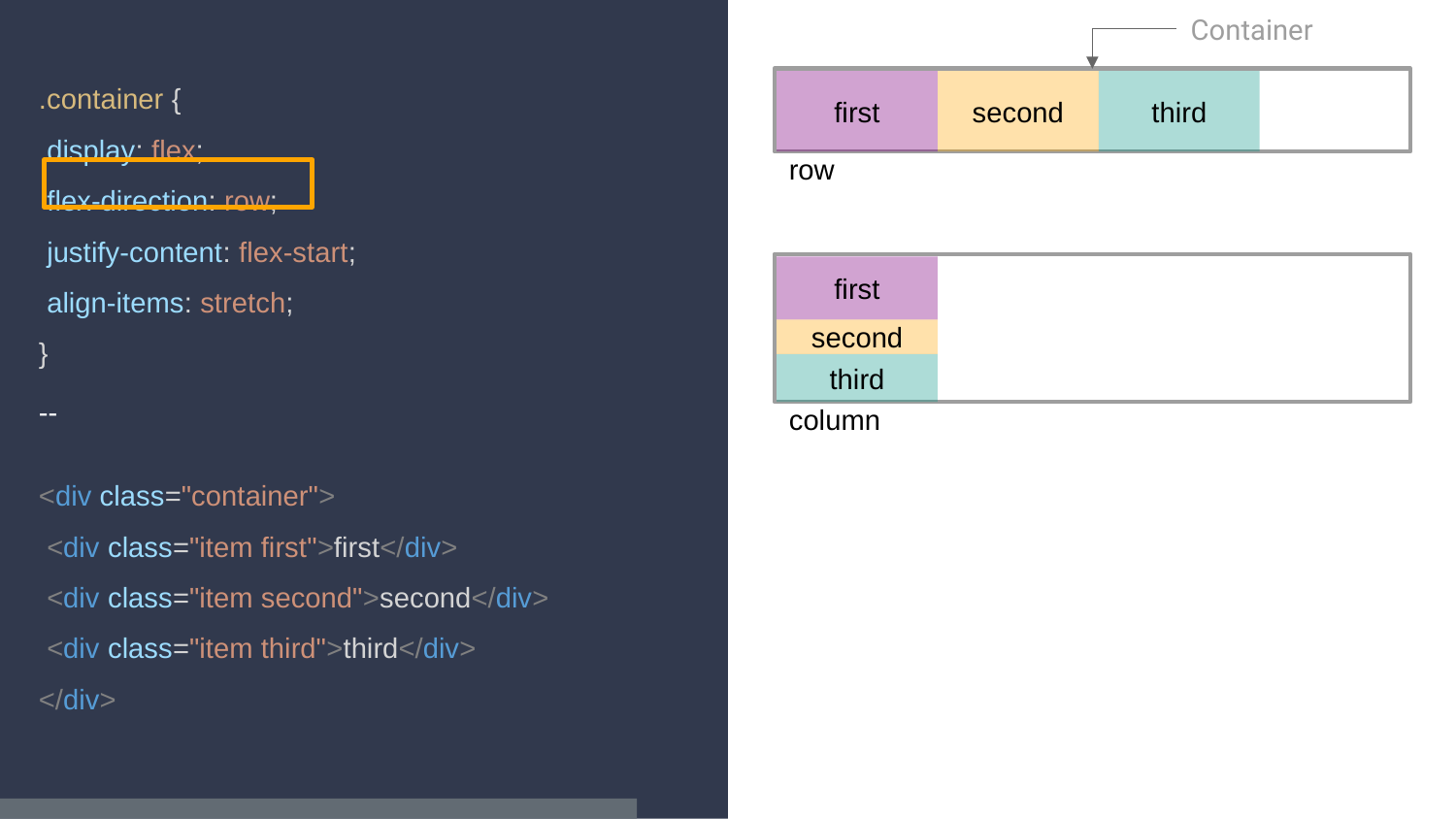

Container
.container {
 display: flex;
 flex-direction: row;
 justify-content: flex-start;
 align-items: stretch;
}
--
<div class="container">
 <div class="item first">first</div>
 <div class="item second">second</div>
 <div class="item third">third</div>
</div>

first
second
third
row

first
second
third
column